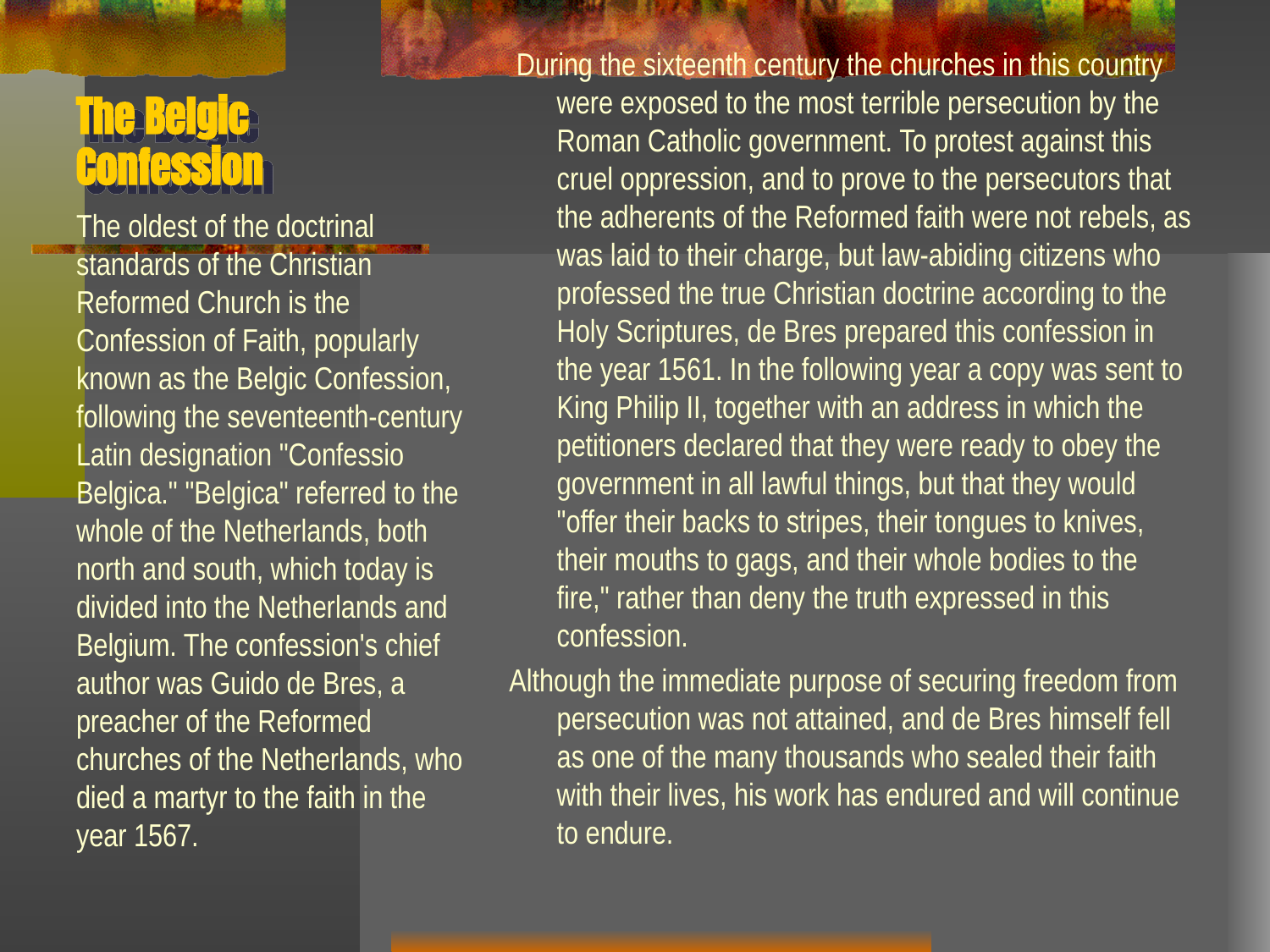

# The Belgic Confession
 During the sixteenth century the churches in this country were exposed to the most terrible persecution by the Roman Catholic government. To protest against this cruel oppression, and to prove to the persecutors that the adherents of the Reformed faith were not rebels, as was laid to their charge, but law-abiding citizens who professed the true Christian doctrine according to the Holy Scriptures, de Bres prepared this confession in the year 1561. In the following year a copy was sent to King Philip II, together with an address in which the petitioners declared that they were ready to obey the government in all lawful things, but that they would "offer their backs to stripes, their tongues to knives, their mouths to gags, and their whole bodies to the fire," rather than deny the truth expressed in this confession.
Although the immediate purpose of securing freedom from persecution was not attained, and de Bres himself fell as one of the many thousands who sealed their faith with their lives, his work has endured and will continue to endure.

The oldest of the doctrinal standards of the Christian Reformed Church is the Confession of Faith, popularly known as the Belgic Confession, following the seventeenth-century Latin designation "Confessio Belgica." "Belgica" referred to the whole of the Netherlands, both north and south, which today is divided into the Netherlands and Belgium. The confession's chief author was Guido de Bres, a preacher of the Reformed churches of the Netherlands, who died a martyr to the faith in the year 1567.